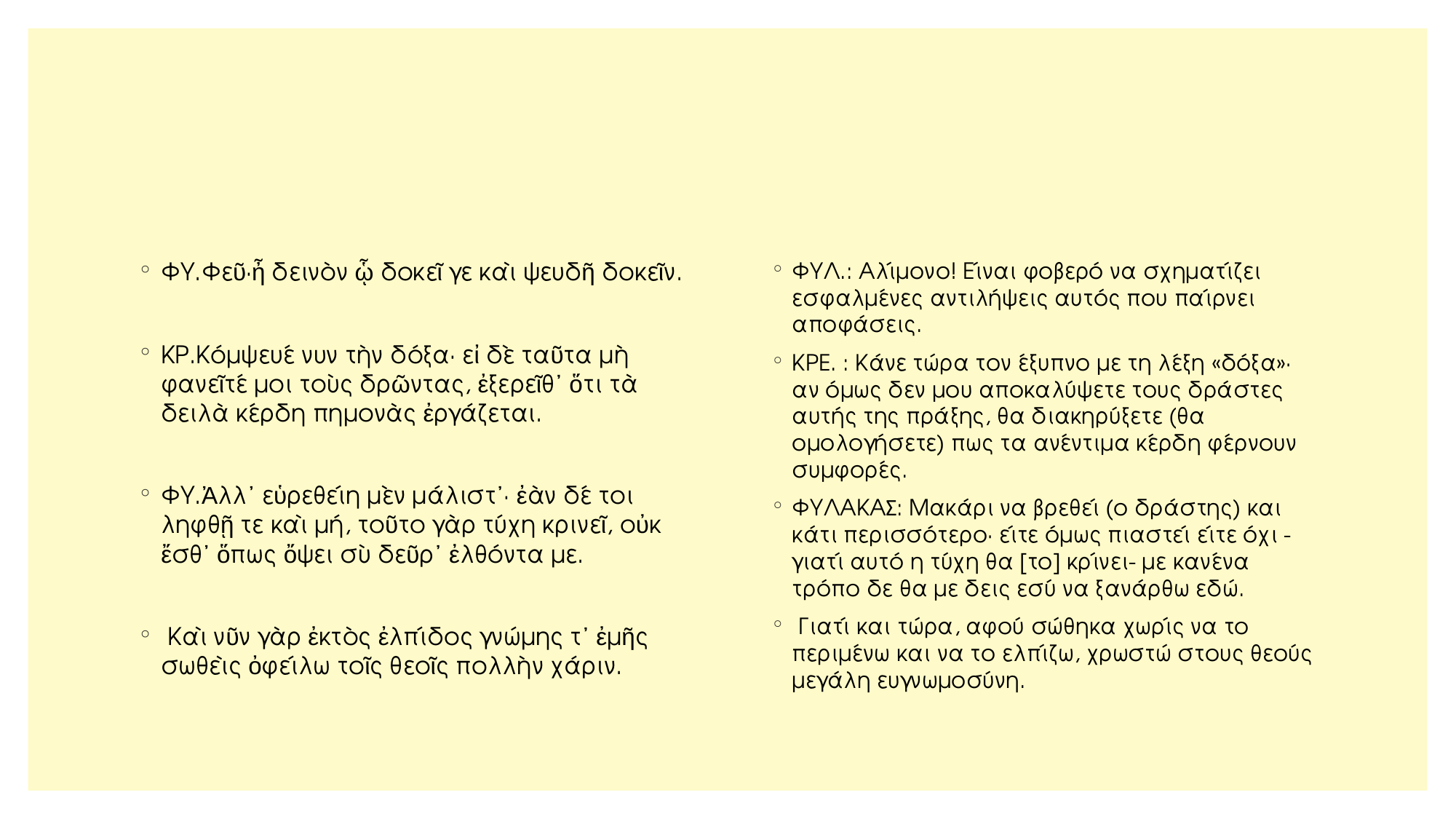

#
ΦΥ.Φεῦ·ἦ δεινὸν ᾧ δοκεῖ γε καὶ ψευδῆ δοκεῖν.

ΚΡ.Κόμψευέ νυν τὴν δόξα· εἰ δὲ ταῦτα μὴ	 φανεῖτέ μοι τοὺς δρῶντας, ἐξερεῖθ᾽ ὅτι τὰ δειλὰ κέρδη πημονὰς ἐργάζεται.

ΦΥ.Ἀλλ᾽ εὑρεθείη μὲν μάλιστ᾽· ἐὰν δέ τοι ληφθῇ τε καὶ μή, τοῦτο γὰρ τύχη κρινεῖ, οὐκ ἔσθ᾽ ὅπως ὄψει σὺ δεῦρ᾽ ἐλθόντα με.

 Καὶ νῦν γὰρ ἐκτὸς ἐλπίδος γνώμης τ᾽ ἐμῆς σωθεὶς ὀφείλω τοῖς θεοῖς πολλὴν χάριν.
ΦΥΛ.: Αλίμονο! Είναι φοβερό να σχηματίζει εσφαλμένες αντιλήψεις αυτός που παίρνει αποφάσεις.
ΚΡΕ. : Kάνε τώρα τον έξυπνο με τη λέξη «δόξα»· αν όμως δεν μου αποκαλύψετε τους δράστες αυτής της πράξης, θα διακηρύξετε (θα ομολογήσετε) πως τα ανέντιμα κέρδη φέρνουν συμφορές.
ΦYΛAKAΣ: Mακάρι να βρεθεί (ο δράστης) και κάτι περισσότερο· είτε όμως πιαστεί είτε όχι -γιατί αυτό η τύχη θα [το] κρίνει- με κανένα τρόπο δε θα με δεις εσύ να ξανάρθω εδώ.
 Γιατί και τώρα, αφού σώθηκα χωρίς να το περιμένω και να το ελπίζω, χρωστώ στους θεούς μεγάλη ευγνωμοσύνη.